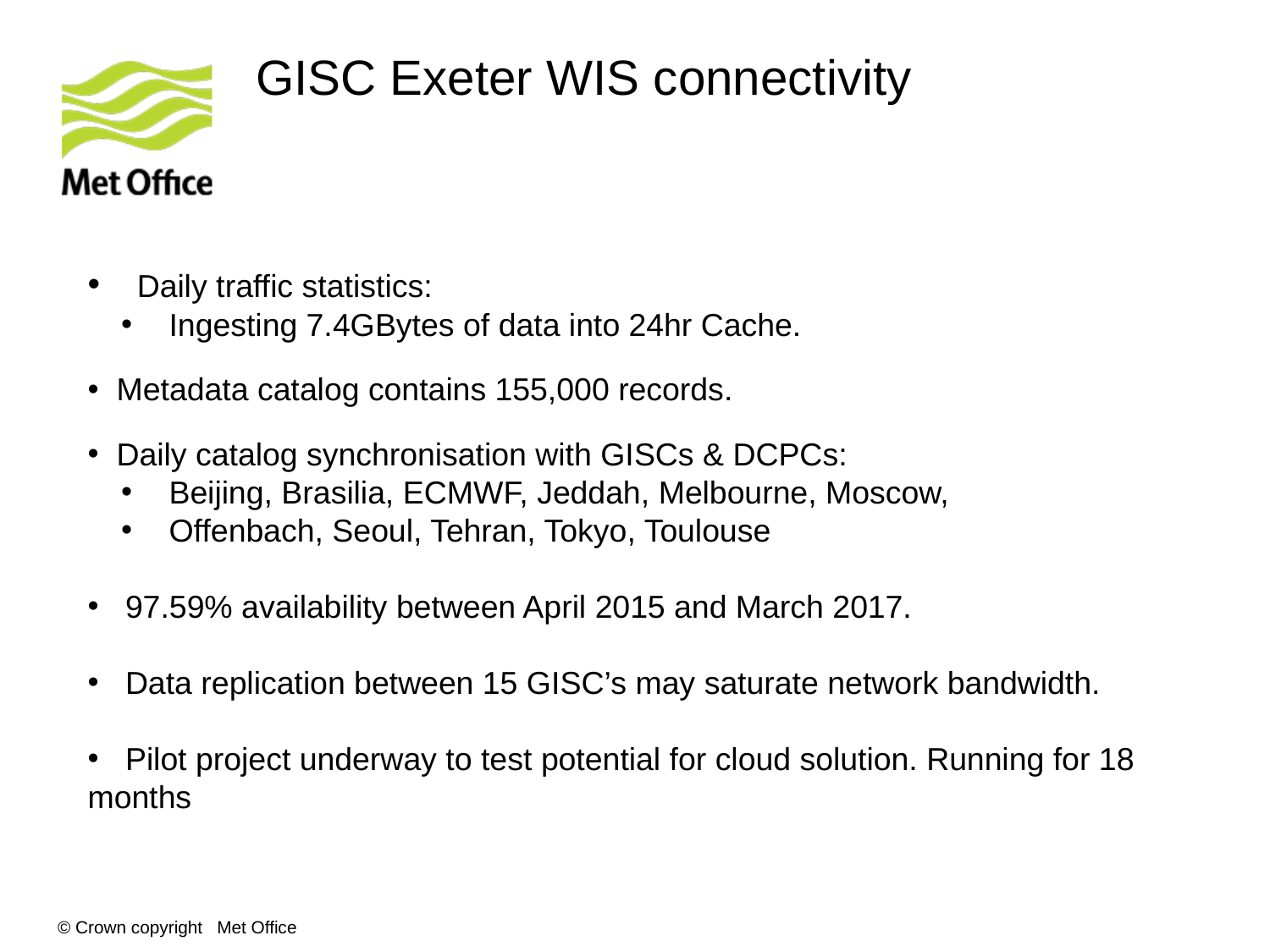

# GISC Exeter WIS connectivity
  Daily traffic statistics:
  Ingesting 7.4GBytes of data into 24hr Cache.

  Metadata catalog contains 155,000 records.

  Daily catalog synchronisation with GISCs & DCPCs:
  Beijing, Brasilia, ECMWF, Jeddah, Melbourne, Moscow,
  Offenbach, Seoul, Tehran, Tokyo, Toulouse

   97.59% availability between April 2015 and March 2017.

   Data replication between 15 GISC’s may saturate network bandwidth.

   Pilot project underway to test potential for cloud solution. Running for 18 months
© Crown copyright   Met Office